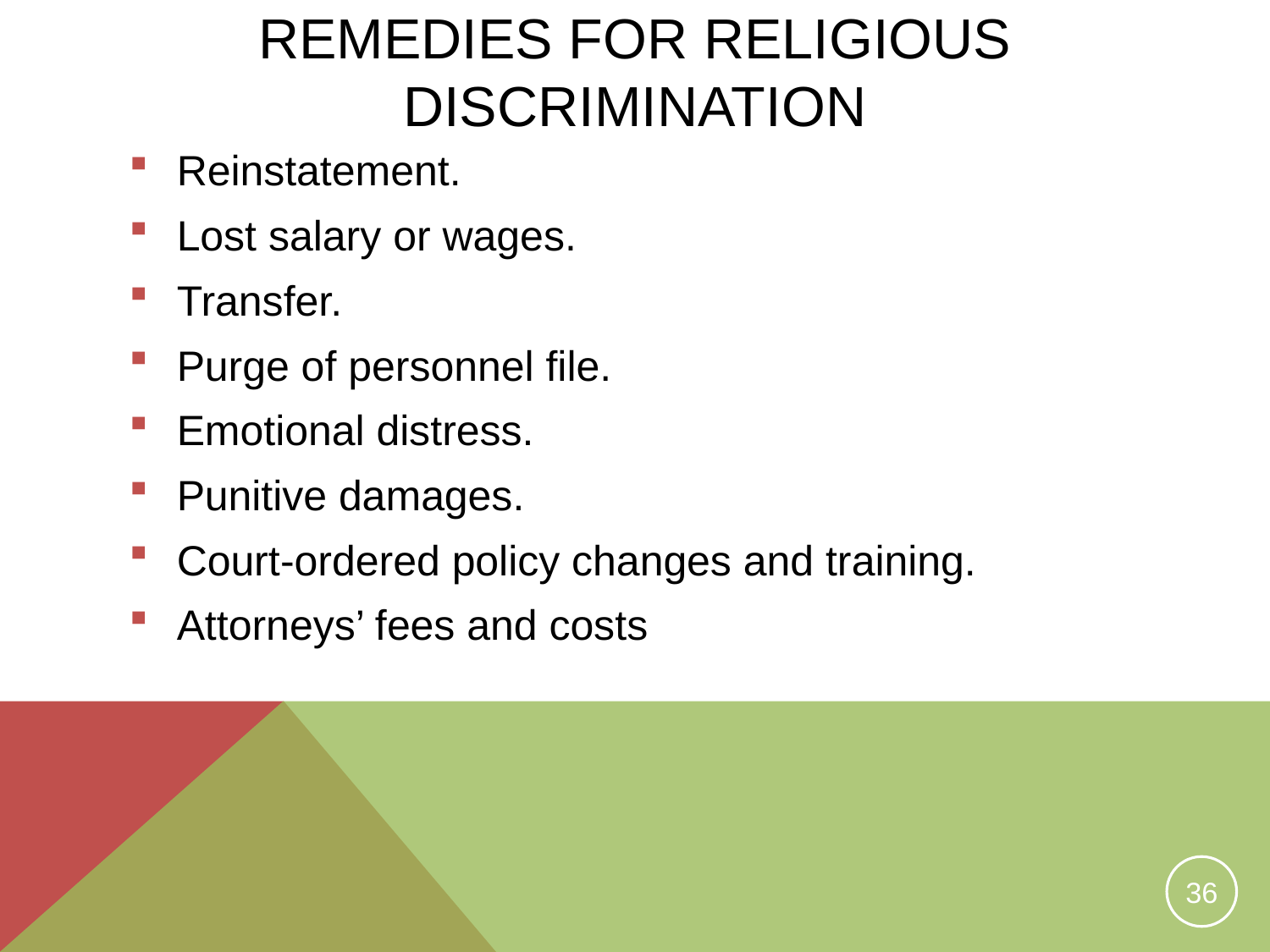

# REMEDIES for religious discrimination
Reinstatement.
Lost salary or wages.
Transfer.
Purge of personnel file.
Emotional distress.
Punitive damages.
Court-ordered policy changes and training.
Attorneys’ fees and costs
36